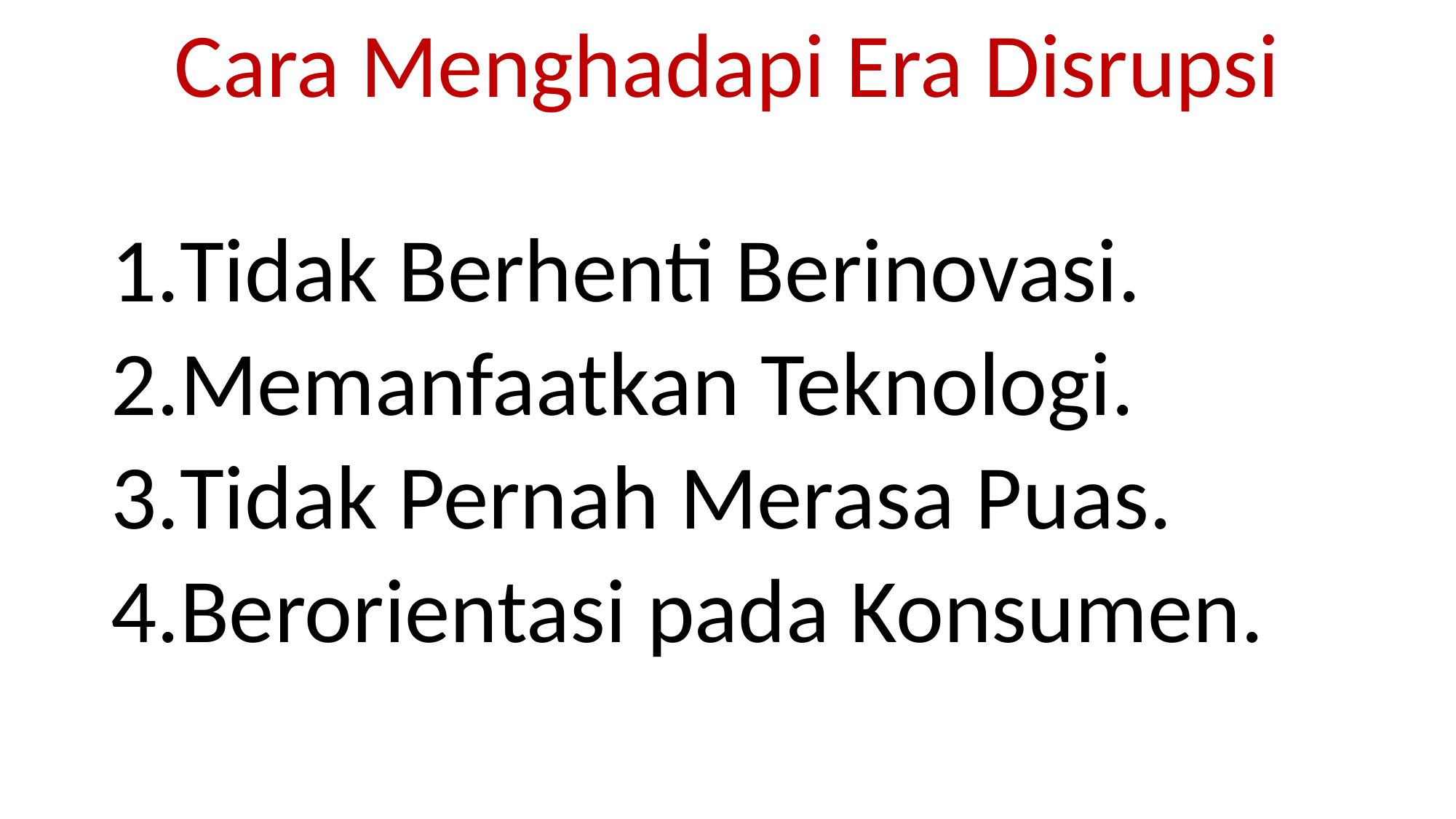

# Cara Menghadapi Era Disrupsi
Tidak Berhenti Berinovasi.
Memanfaatkan Teknologi.
Tidak Pernah Merasa Puas.
Berorientasi pada Konsumen.